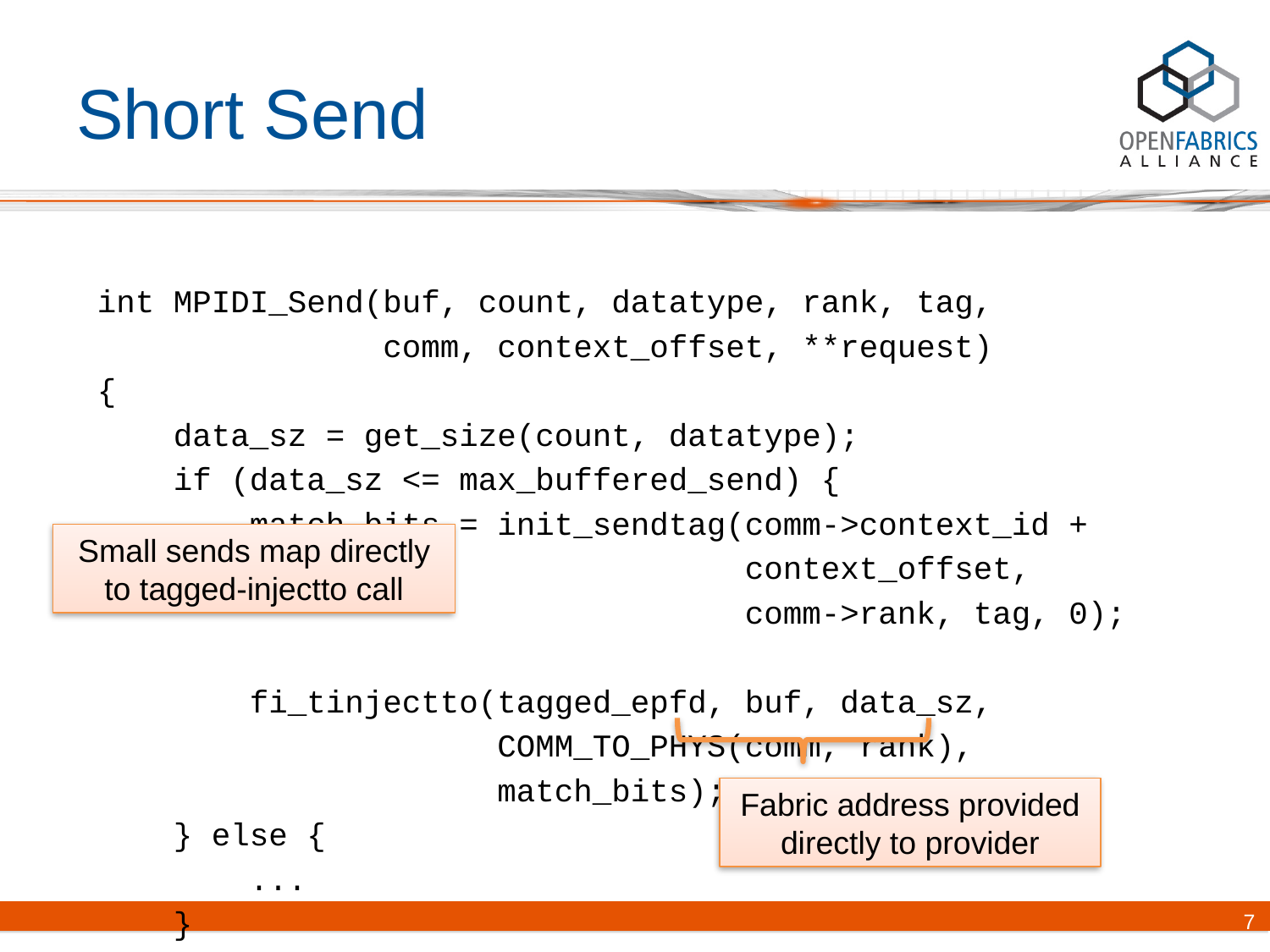

# Short Send
int MPIDI_Send(buf, count, datatype, rank, tag,
               comm, context_offset, **request)
{
    data_sz = get_size(count, datatype);
    if (data_sz <= max_buffered_send) {
        match_bits = init_sendtag(comm->context_id +
                                  context_offset,
                                  comm->rank, tag, 0);

        fi_tinjectto(tagged_epfd, buf, data_sz,
                     COMM_TO_PHYS(comm, rank),
                     match_bits);
    } else {
        ...
    }
}
Small sends map directly to tagged-injectto call

Fabric address provided directly to provider
7